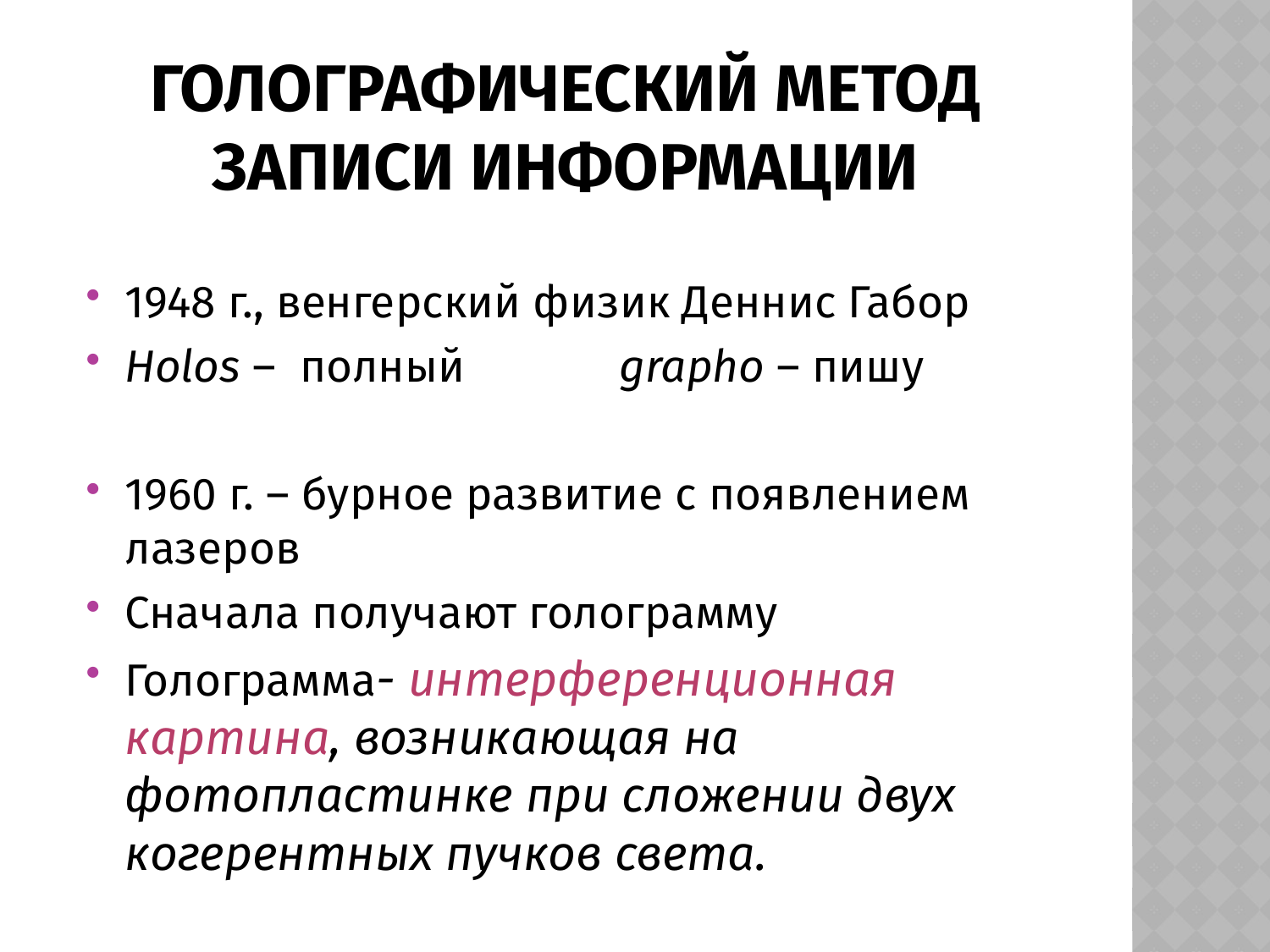

# Голографический метод записи информации

1948 г., венгерский физик Деннис Габор
Holos –  полный             grapho – пишу

1960 г. – бурное развитие с появлением лазеров
Сначала получают голограмму
Голограмма- интерференционная картина, возникающая на фотопластинке при сложении двух когерентных пучков света.